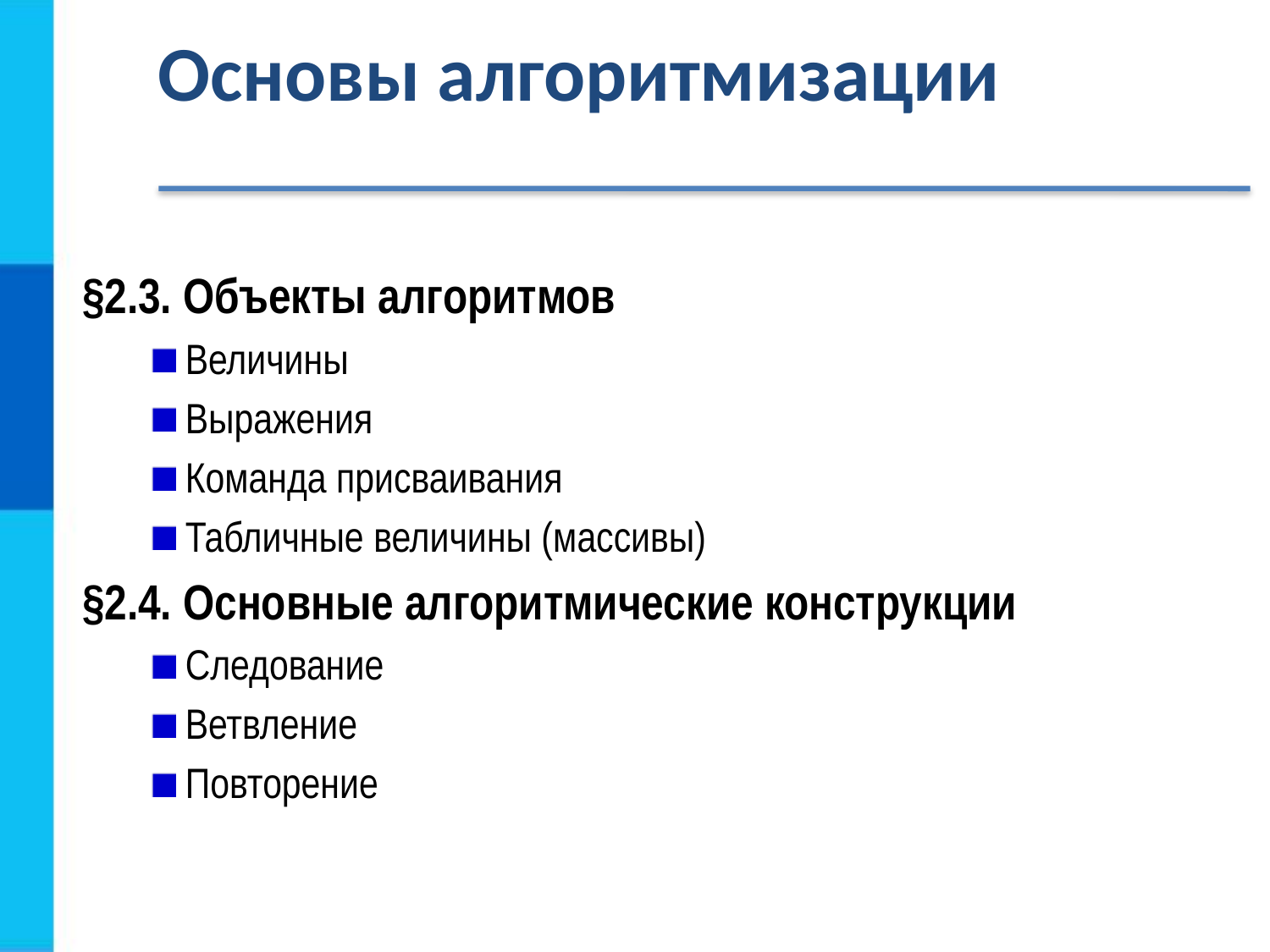

# Основы алгоритмизации
§2.3. Объекты алгоритмов
Величины
Выражения
Команда присваивания
Табличные величины (массивы)
§2.4. Основные алгоритмические конструкции
Следование
Ветвление
Повторение